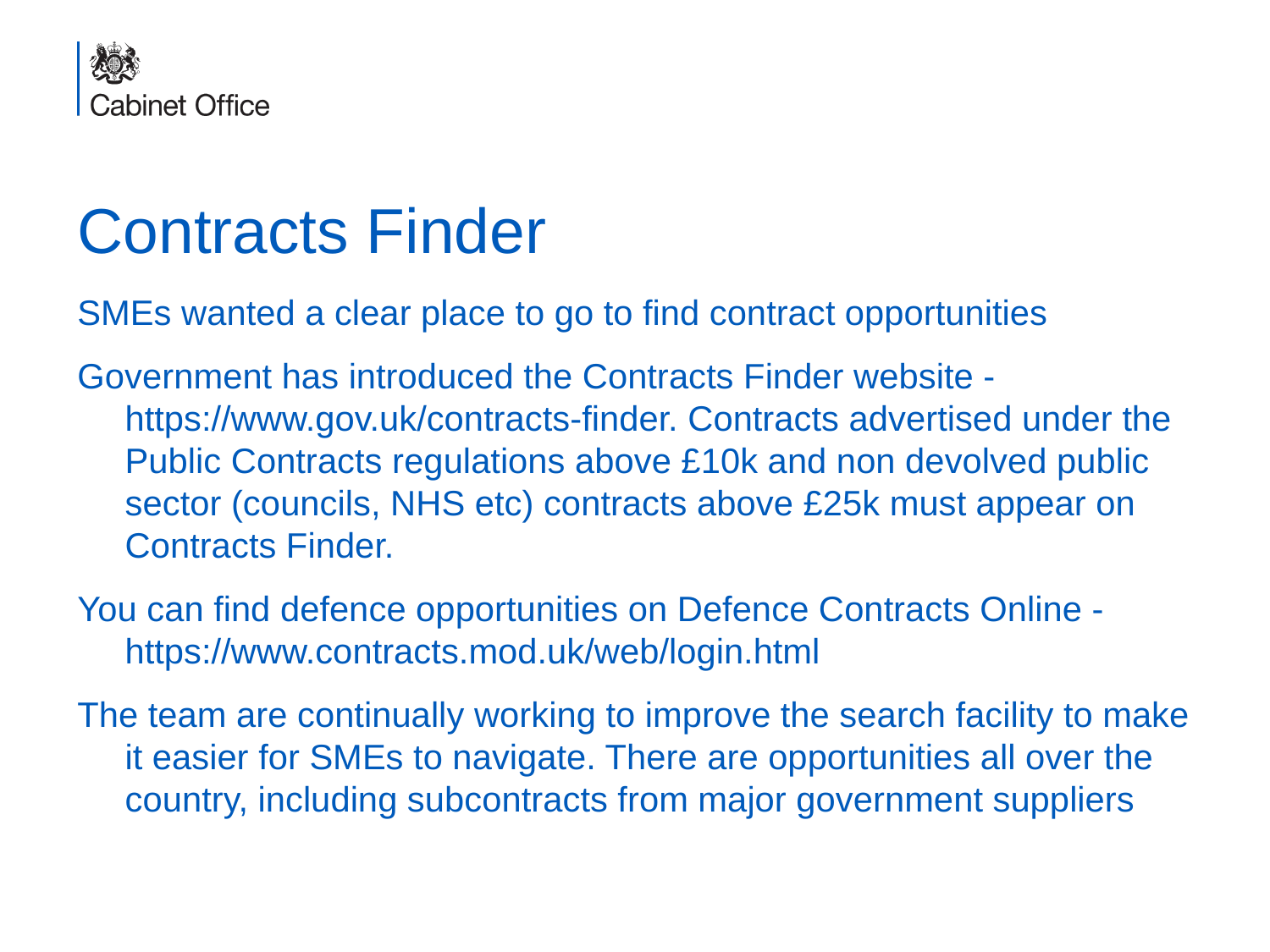

# Contracts Finder
SMEs wanted a clear place to go to find contract opportunities
Government has introduced the Contracts Finder website - https://www.gov.uk/contracts-finder. Contracts advertised under the Public Contracts regulations above £10k and non devolved public sector (councils, NHS etc) contracts above £25k must appear on Contracts Finder.
You can find defence opportunities on Defence Contracts Online - https://www.contracts.mod.uk/web/login.html
The team are continually working to improve the search facility to make it easier for SMEs to navigate. There are opportunities all over the country, including subcontracts from major government suppliers

YouSaid – We Did